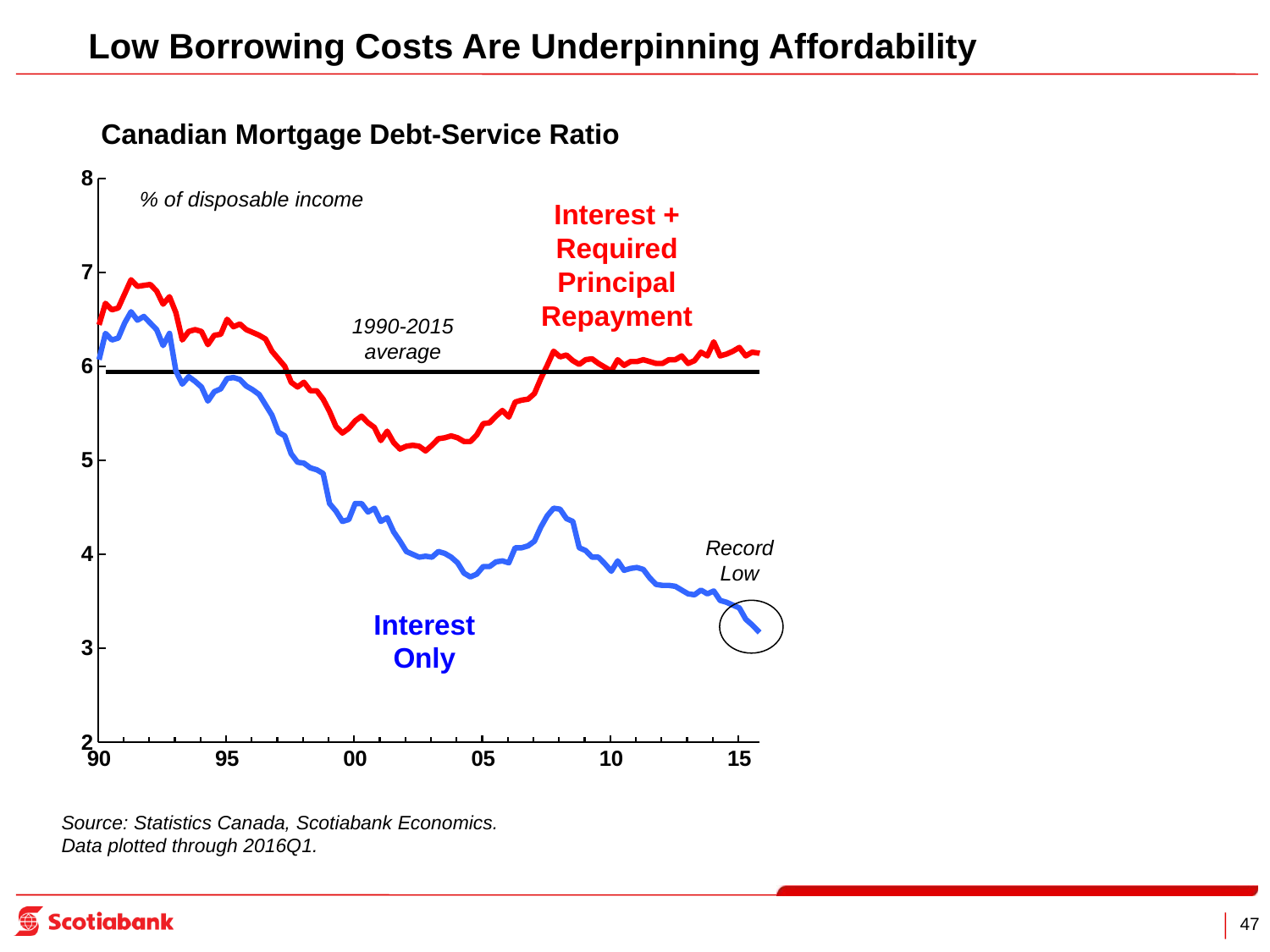

Low Borrowing Costs Are Underpinning Affordability
Canadian Mortgage Debt-Service Ratio

### Chart

| Category | int + prin |  | int only |
|---|---|---|---|
| 32874 | 6.44 | None | 6.07 |
| 32964 | 6.67 | 5.94 | 6.35 |
| 33055 | 6.6 | 5.94 | 6.28 |
| 33147 | 6.62 | 5.94 | 6.3 |
| 33239 | 6.77 | 5.94 | 6.46 |
| 33329 | 6.92 | 5.94 | 6.58 |
| 33420 | 6.85 | 5.94 | 6.49 |
| 33512 | 6.86 | 5.94 | 6.53 |
| 33604 | 6.87 | 5.94 | 6.46 |
| 33695 | 6.8 | 5.94 | 6.39 |
| 33786 | 6.66 | 5.94 | 6.22 |
| 33878 | 6.74 | 5.94 | 6.35 |
| 33970 | 6.57 | 5.94 | 5.95 |
| 34060 | 6.28 | 5.94 | 5.81 |
| 34151 | 6.37 | 5.94 | 5.89 |
| 34243 | 6.39 | 5.94 | 5.84 |
| 34335 | 6.37 | 5.94 | 5.78 |
| 34425 | 6.23 | 5.94 | 5.63 |
| 34516 | 6.33 | 5.94 | 5.73 |
| 34608 | 6.34 | 5.94 | 5.76 |
| 34700 | 6.5 | 5.94 | 5.87 |
| 34790 | 6.42 | 5.94 | 5.88 |
| 34881 | 6.45 | 5.94 | 5.86 |
| 34973 | 6.39 | 5.94 | 5.79 |
| 35065 | 6.36 | 5.94 | 5.75 |
| 35156 | 6.33 | 5.94 | 5.7 |
| 35247 | 6.29 | 5.94 | 5.59 |
| 35339 | 6.16 | 5.94 | 5.48 |
| 35431 | 6.08 | 5.94 | 5.3 |
| 35521 | 6.0 | 5.94 | 5.26 |
| 35612 | 5.83 | 5.94 | 5.07 |
| 35704 | 5.78 | 5.94 | 4.98 |
| 35796 | 5.83 | 5.94 | 4.97 |
| 35886 | 5.74 | 5.94 | 4.92 |
| 35977 | 5.74 | 5.94 | 4.9 |
| 36069 | 5.65 | 5.94 | 4.86 |
| 36161 | 5.52 | 5.94 | 4.54 |
| 36251 | 5.36 | 5.94 | 4.46 |
| 36342 | 5.29 | 5.94 | 4.35 |
| 36434 | 5.34 | 5.94 | 4.37 |
| 36526 | 5.42 | 5.94 | 4.54 |
| 36617 | 5.47 | 5.94 | 4.54 |
| 36708 | 5.4 | 5.94 | 4.45 |
| 36800 | 5.35 | 5.94 | 4.49 |
| 36892 | 5.21 | 5.94 | 4.35 |
| 36982 | 5.31 | 5.94 | 4.39 |
| 37073 | 5.19 | 5.94 | 4.24 |
| 37165 | 5.12 | 5.94 | 4.14 |
| 37257 | 5.15 | 5.94 | 4.03 |
| 37347 | 5.16 | 5.94 | 4.0 |
| 37438 | 5.15 | 5.94 | 3.97 |
| 37530 | 5.1 | 5.94 | 3.98 |
| 37622 | 5.16 | 5.94 | 3.97 |
| 37712 | 5.23 | 5.94 | 4.03 |
| 37803 | 5.24 | 5.94 | 4.01 |
| 37895 | 5.26 | 5.94 | 3.97 |
| 37987 | 5.24 | 5.94 | 3.91 |
| 38078 | 5.2 | 5.94 | 3.8 |
| 38169 | 5.2 | 5.94 | 3.76 |
| 38261 | 5.27 | 5.94 | 3.79 |
| 38353 | 5.39 | 5.94 | 3.87 |
| 38443 | 5.4 | 5.94 | 3.87 |
| 38534 | 5.47 | 5.94 | 3.92 |
| 38626 | 5.53 | 5.94 | 3.93 |
| 38718 | 5.46 | 5.94 | 3.91 |
| 38808 | 5.62 | 5.94 | 4.07 |
| 38899 | 5.64 | 5.94 | 4.07 |
| 38991 | 5.65 | 5.94 | 4.09 |
| 39083 | 5.71 | 5.94 | 4.14 |
| 39173 | 5.87 | 5.94 | 4.29 |
| 39264 | 6.01 | 5.94 | 4.41 |
| 39356 | 6.16 | 5.94 | 4.49 |
| 39448 | 6.1 | 5.94 | 4.48 |
| 39539 | 6.12 | 5.94 | 4.38 |
| 39630 | 6.06 | 5.94 | 4.35 |
| 39722 | 6.02 | 5.94 | 4.07 |
| 39814 | 6.07 | 5.94 | 4.04 |
| 39904 | 6.08 | 5.94 | 3.97 |
| 39995 | 6.03 | 5.94 | 3.97 |
| 40087 | 5.99 | 5.94 | 3.9 |
| 40179 | 5.95 | 5.94 | 3.82 |
| 40269 | 6.07 | 5.94 | 3.93 |
| 40360 | 6.01 | 5.94 | 3.83 |
| 40452 | 6.05 | 5.94 | 3.85 |
| 40544 | 6.05 | 5.94 | 3.86 |
| 40634 | 6.07 | 5.94 | 3.84 |
| 40725 | 6.05 | 5.94 | 3.75 |
| 40817 | 6.03 | 5.94 | 3.68 |
| 40909 | 6.03 | 5.94 | 3.67 |
| 41000 | 6.07 | 5.94 | 3.67 |
| 41091 | 6.07 | 5.94 | 3.66 |
| 41183 | 6.11 | 5.94 | 3.62 |
| 41275 | 6.03 | 5.94 | 3.58 |
| 41365 | 6.06 | 5.94 | 3.57 |
| 41456 | 6.15 | 5.94 | 3.62 |
| 41548 | 6.11 | 5.94 | 3.58 |
| 41640 | 6.26 | 5.94 | 3.61 |
| 41730 | 6.11 | 5.94 | 3.51 |
| 41821 | 6.13 | 5.94 | 3.49 |
| 41913 | 6.16 | 5.94 | 3.46 |
| 42005 | 6.2 | 5.94 | 3.43 |
| 42095 | 6.11 | 5.94 | 3.31 |
| 42186 | 6.15 | 5.94 | 3.25 |
| 42278 | 6.14 | 5.94 | 3.18 |
| 42370 | 6.12 | 5.94 | 3.11 |
| 42461 | None | 5.94 | None |
| 42552 | None | 5.94 | None |
| 42644 | None | None | None |

% of disposable income

Interest + Required Principal Repayment
1990-2015 average
Record Low
Interest Only

Source: Statistics Canada, Scotiabank Economics.
Data plotted through 2016Q1.